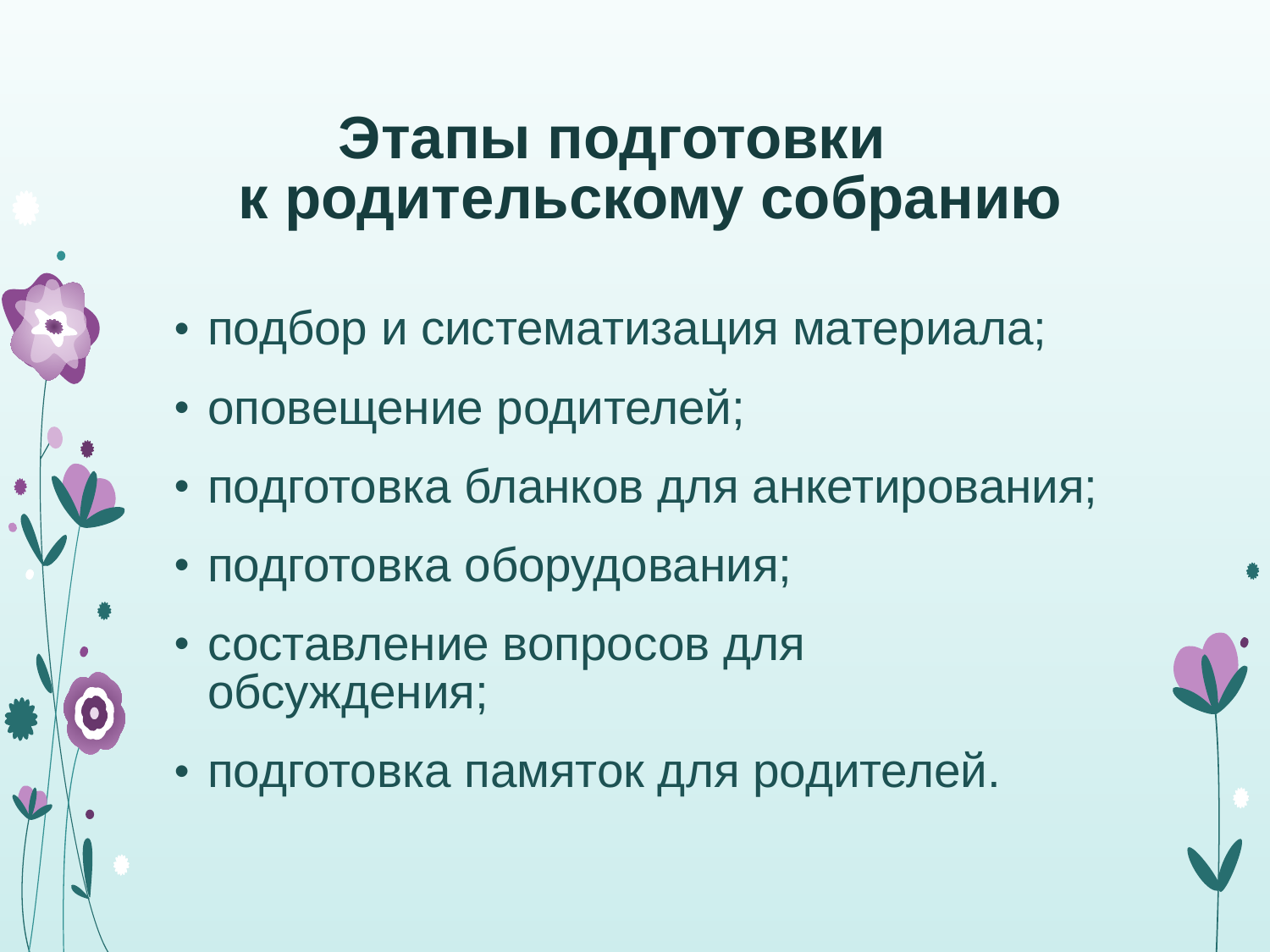

# Этапы подготовки к родительскому собранию

подбор и систематизация материала;
оповещение родителей;
подготовка бланков для анкетирования;
подготовка оборудования;
составление вопросов для обсуждения;
подготовка памяток для родителей.